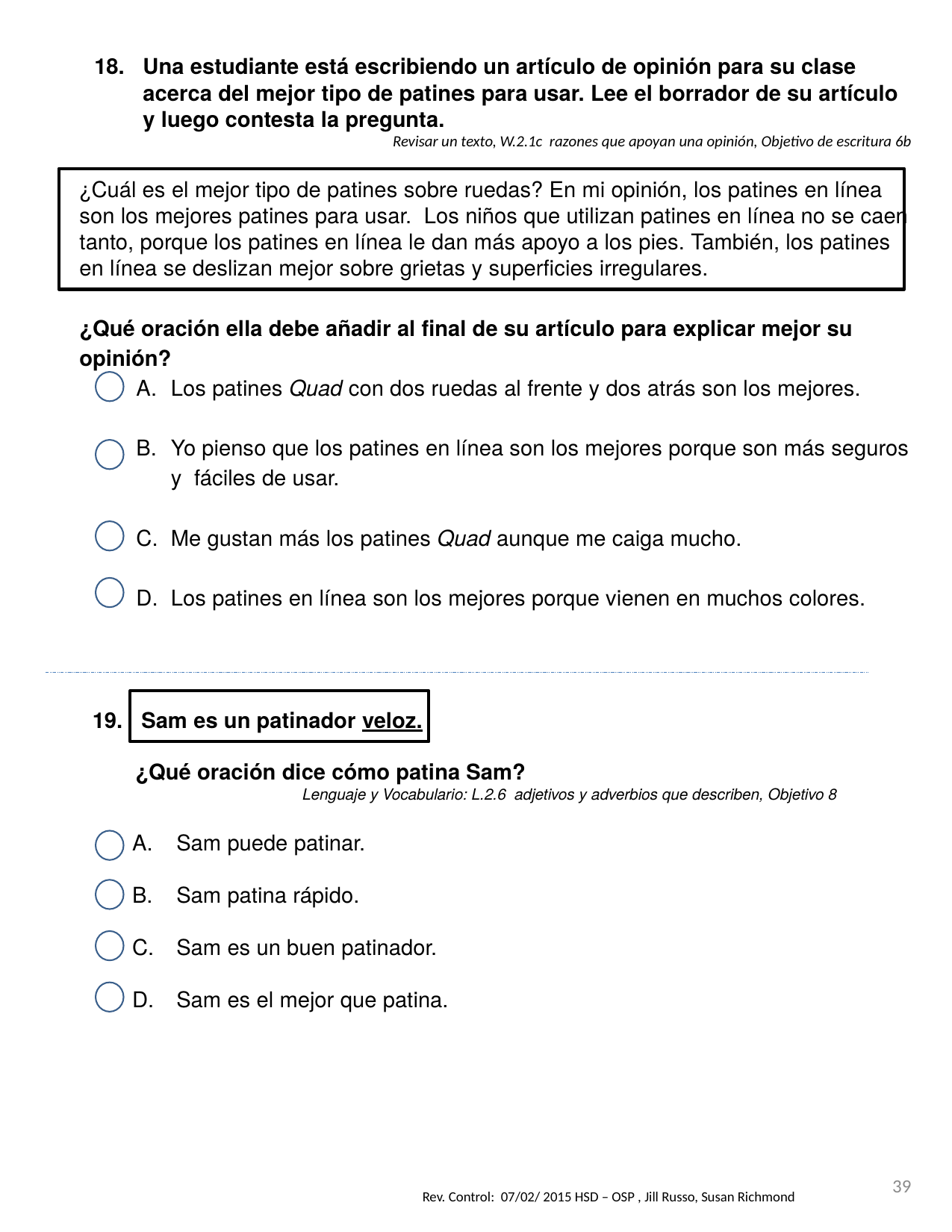

Una estudiante está escribiendo un artículo de opinión para su clase acerca del mejor tipo de patines para usar. Lee el borrador de su artículo y luego contesta la pregunta.
Revisar un texto, W.2.1c  razones que apoyan una opinión, Objetivo de escritura 6b

¿Cuál es el mejor tipo de patines sobre ruedas? En mi opinión, los patines en línea son los mejores patines para usar.  Los niños que utilizan patines en línea no se caen tanto, porque los patines en línea le dan más apoyo a los pies. También, los patines en línea se deslizan mejor sobre grietas y superficies irregulares.

¿Qué oración ella debe añadir al final de su artículo para explicar mejor su opinión?
Los patines Quad con dos ruedas al frente y dos atrás son los mejores.

Yo pienso que los patines en línea son los mejores porque son más seguros y  fáciles de usar.

Me gustan más los patines Quad aunque me caiga mucho.

Los patines en línea son los mejores porque vienen en muchos colores.

Sam es un patinador veloz.

       ¿Qué oración dice cómo patina Sam?
Lenguaje y Vocabulario: L.2.6  adjetivos y adverbios que describen, Objetivo 8

Sam puede patinar.

Sam patina rápido.

Sam es un buen patinador.

Sam es el mejor que patina.

39